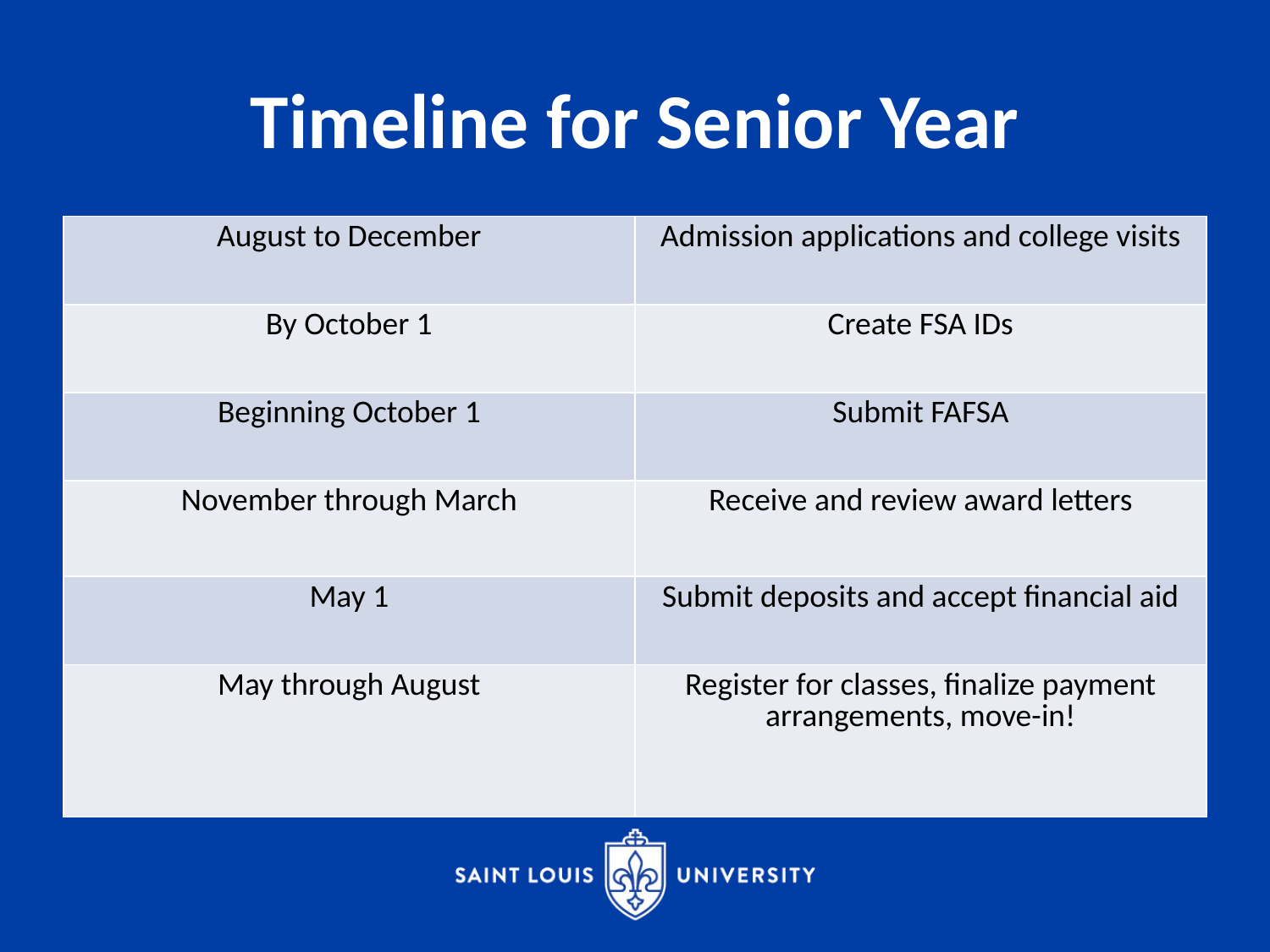

# Timeline for Senior Year
| August to December | Admission applications and college visits |
| --- | --- |
| By October 1 | Create FSA IDs |
| Beginning October 1 | Submit FAFSA |
| November through March | Receive and review award letters |
| May 1 | Submit deposits and accept financial aid |
| May through August | Register for classes, finalize payment arrangements, move-in! |